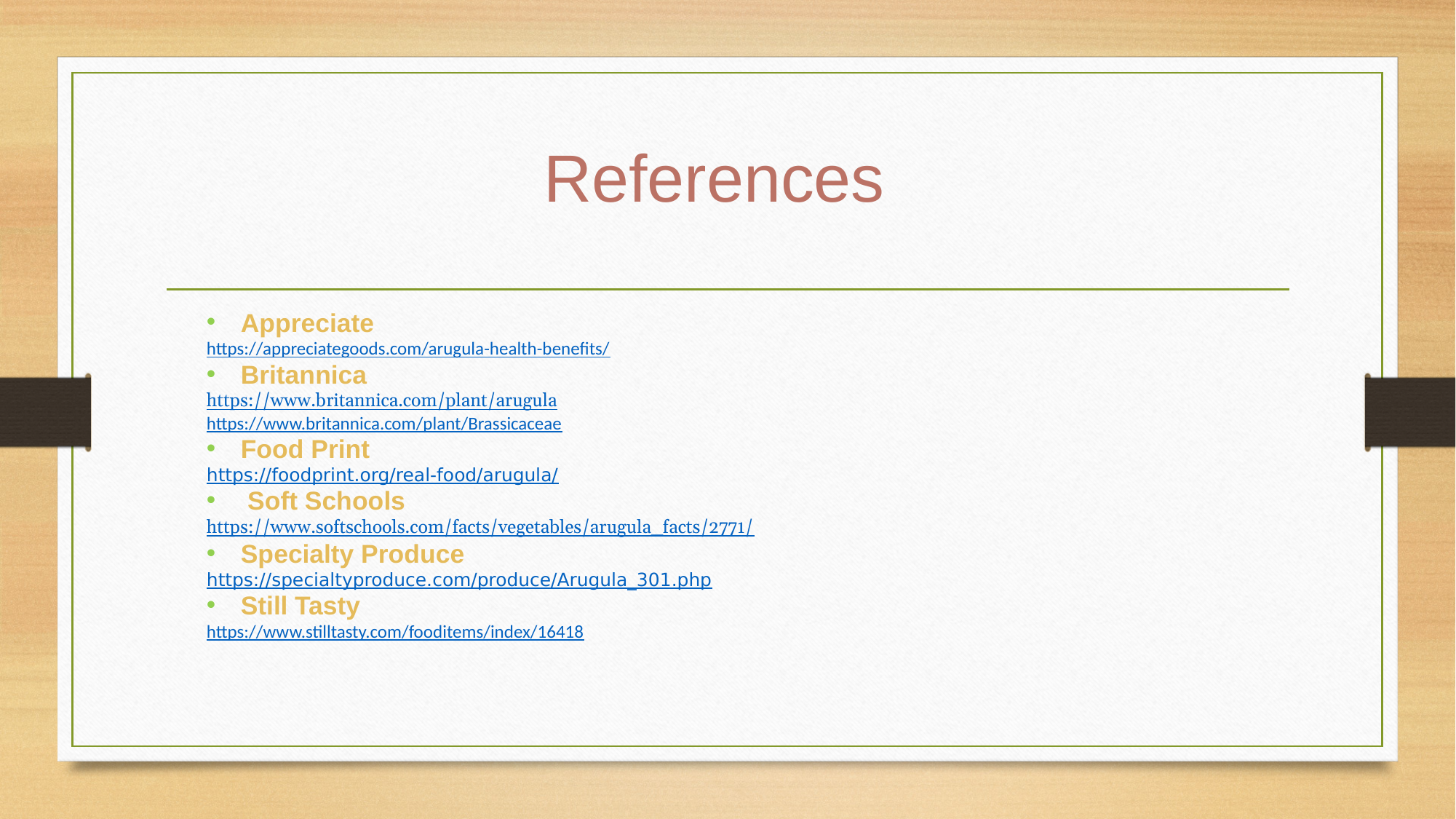

# References
Appreciate
https://appreciategoods.com/arugula-health-benefits/
Britannica
https://www.britannica.com/plant/arugula
https://www.britannica.com/plant/Brassicaceae
Food Print
https://foodprint.org/real-food/arugula/
Soft Schools
https://www.softschools.com/facts/vegetables/arugula_facts/2771/
Specialty Produce
https://specialtyproduce.com/produce/Arugula_301.php
Still Tasty
https://www.stilltasty.com/fooditems/index/16418